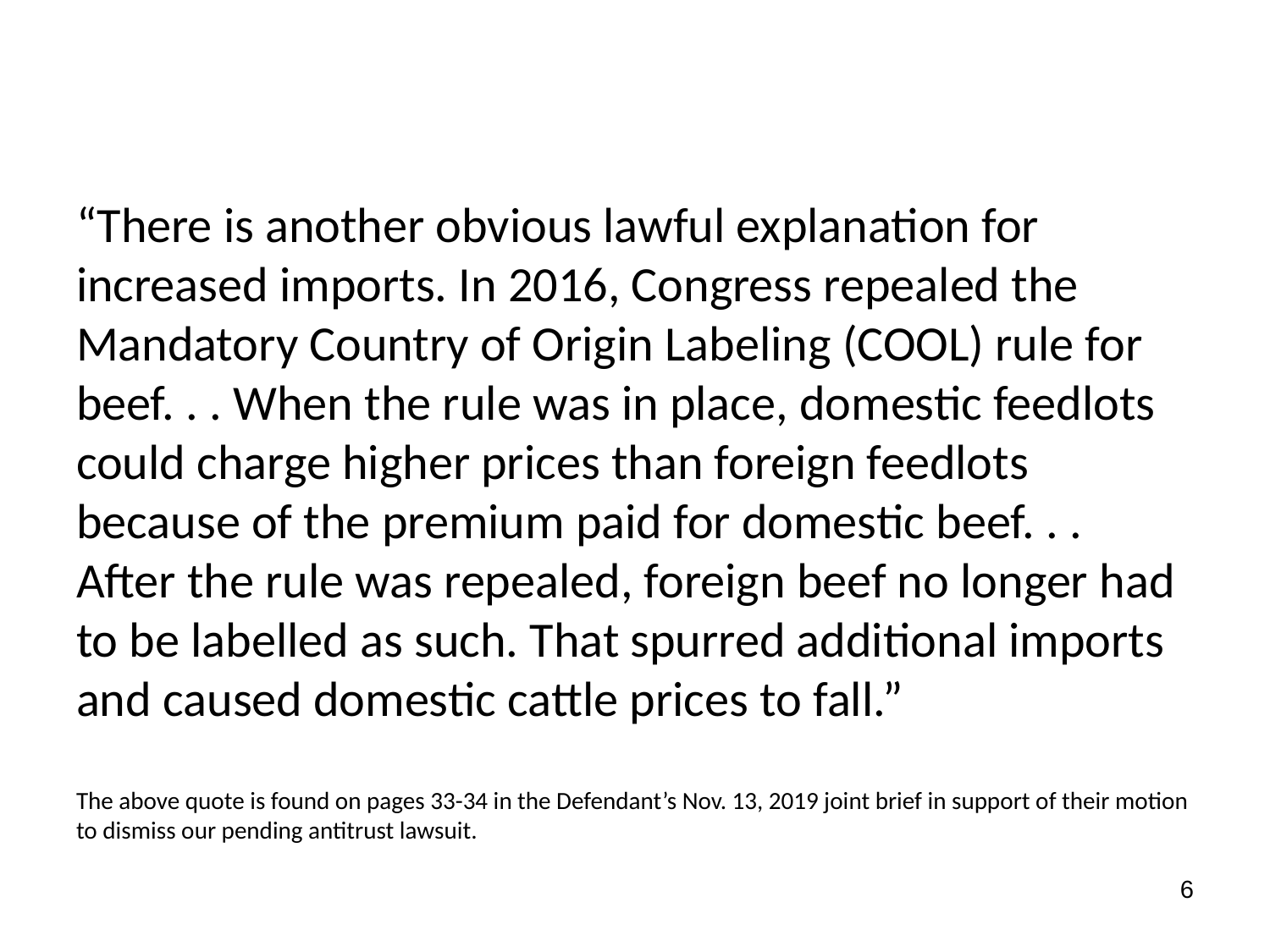

# “There is another obvious lawful explanation for increased imports. In 2016, Congress repealed the Mandatory Country of Origin Labeling (COOL) rule for beef. . . When the rule was in place, domestic feedlots could charge higher prices than foreign feedlots because of the premium paid for domestic beef. . . After the rule was repealed, foreign beef no longer had to be labelled as such. That spurred additional imports and caused domestic cattle prices to fall.” The above quote is found on pages 33-34 in the Defendant’s Nov. 13, 2019 joint brief in support of their motion to dismiss our pending antitrust lawsuit.
6